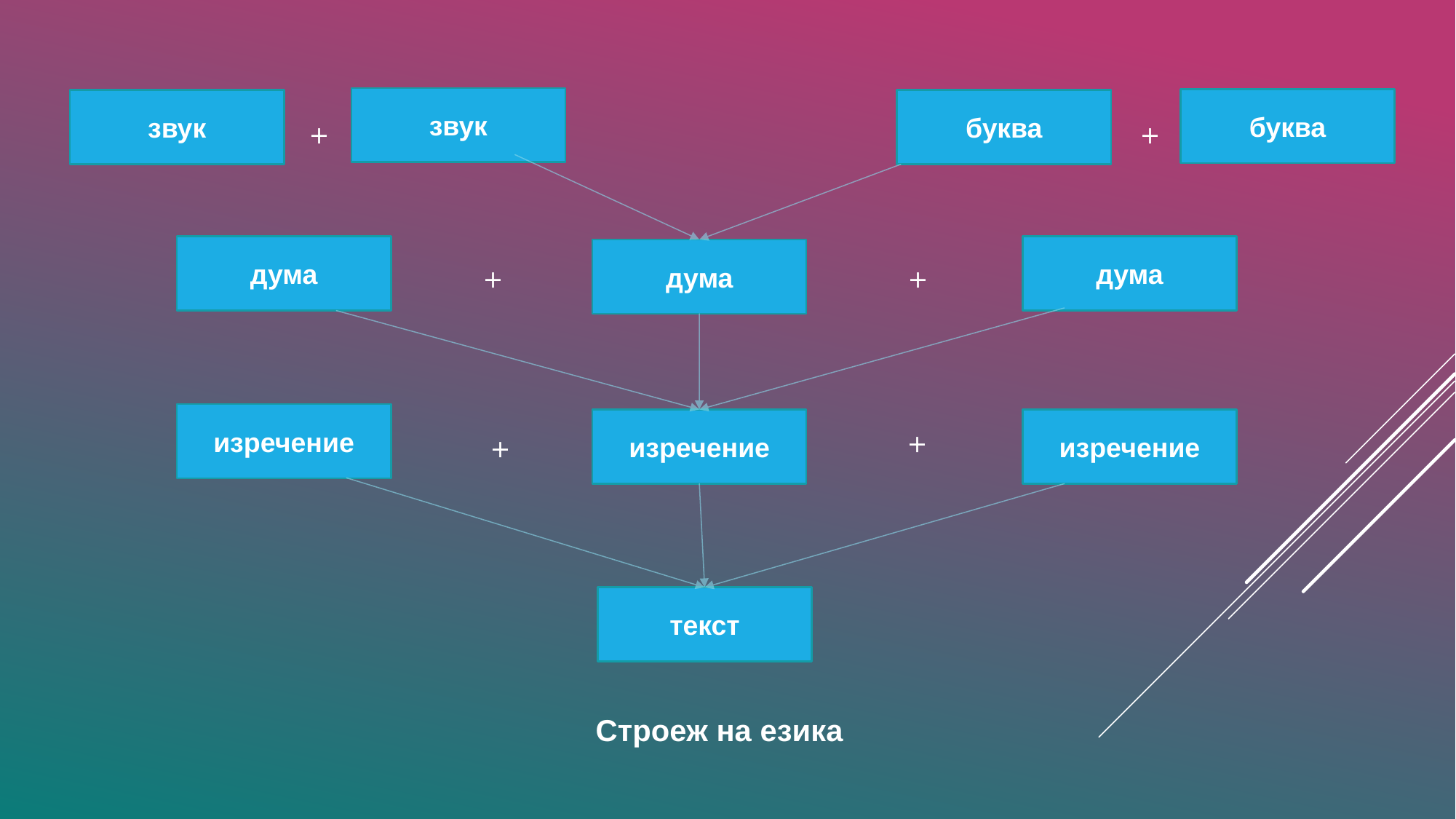

звук
буква
звук
буква
+
+
дума
дума
дума
+
+
изречение
изречение
изречение
+
+
текст
Строеж на езика